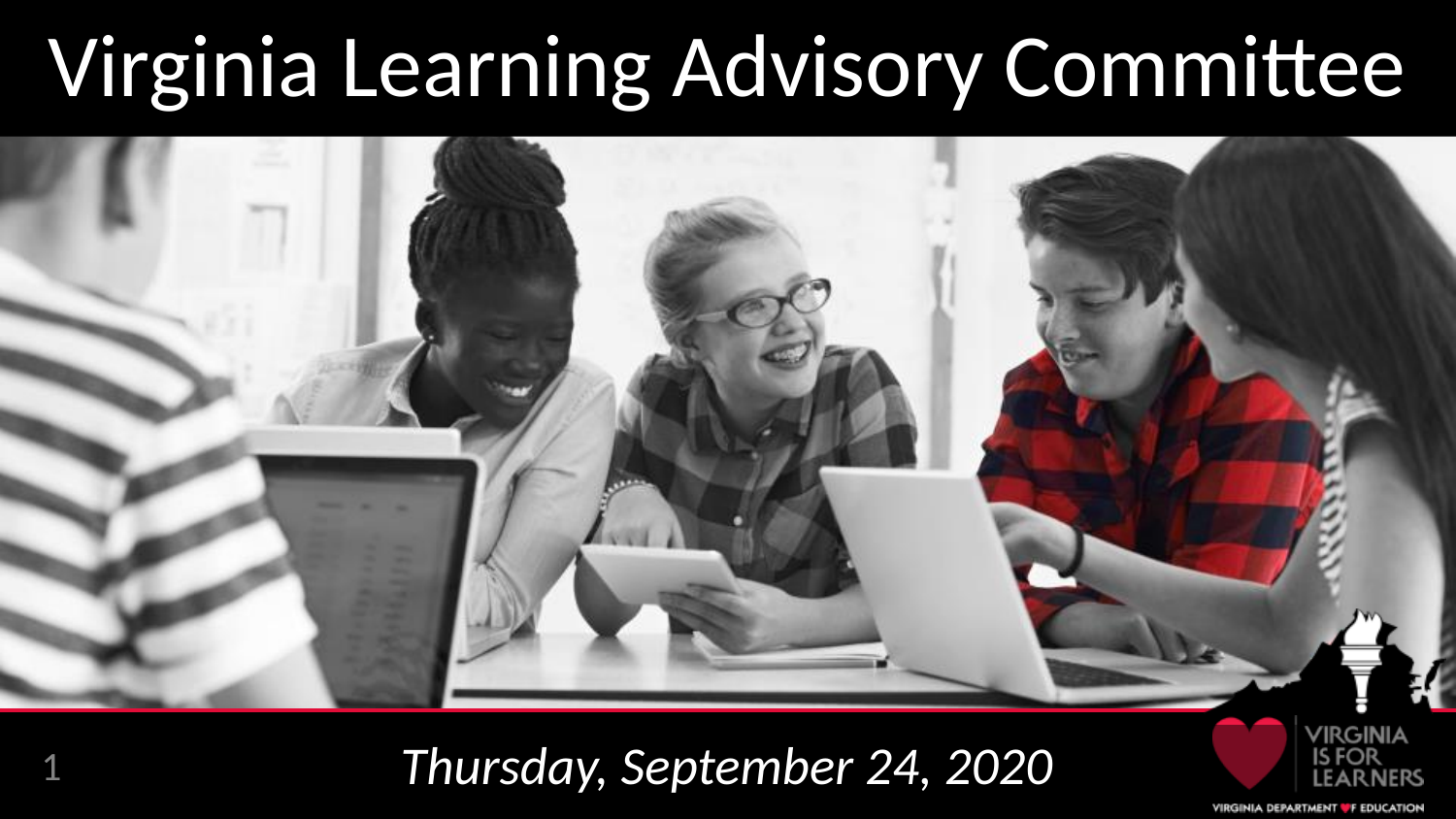

# Virginia Learning Advisory Committee
Thursday, September 24, 2020